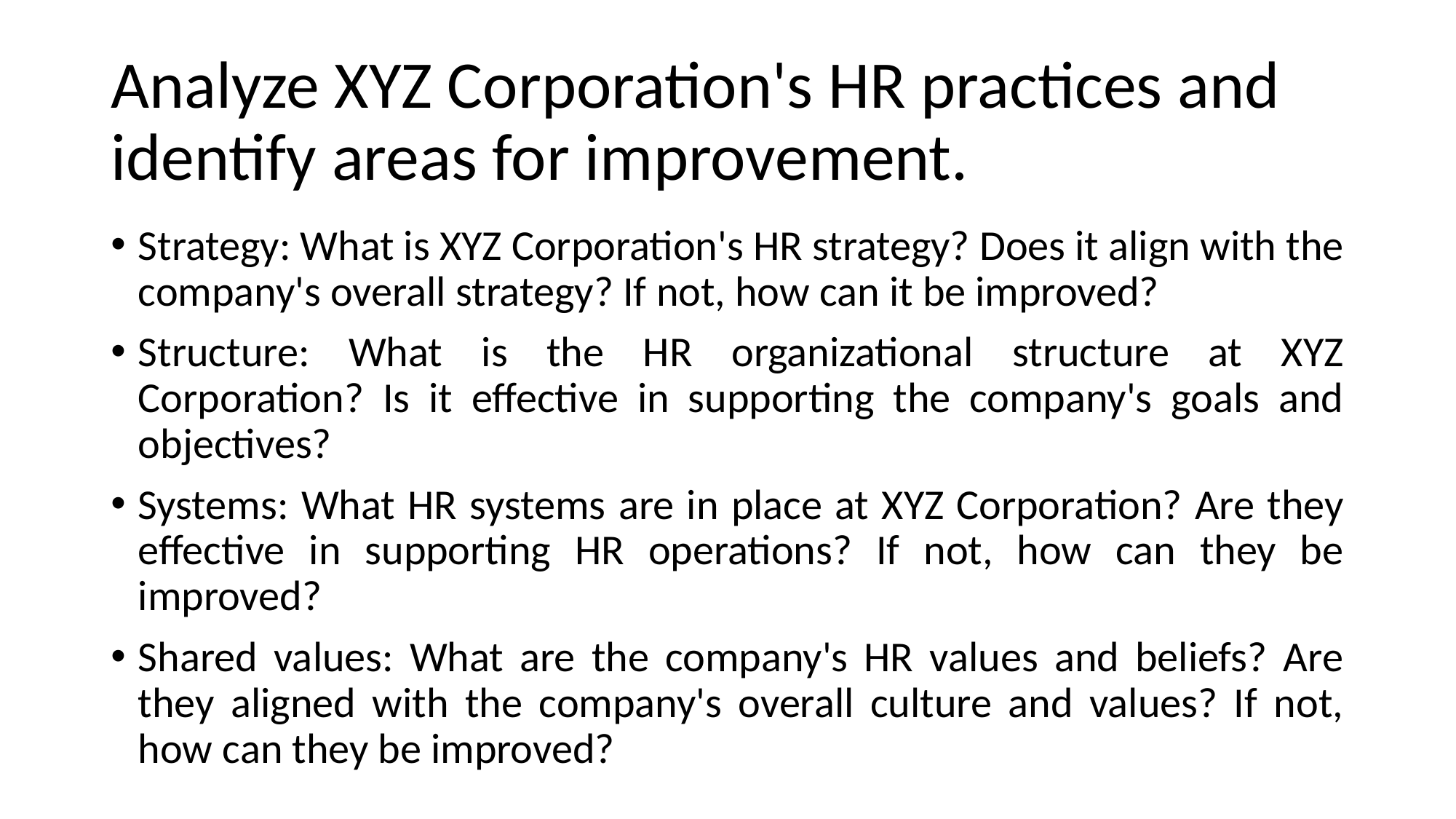

# Analyze XYZ Corporation's HR practices and identify areas for improvement.
Strategy: What is XYZ Corporation's HR strategy? Does it align with the company's overall strategy? If not, how can it be improved?
Structure: What is the HR organizational structure at XYZ Corporation? Is it effective in supporting the company's goals and objectives?
Systems: What HR systems are in place at XYZ Corporation? Are they effective in supporting HR operations? If not, how can they be improved?
Shared values: What are the company's HR values and beliefs? Are they aligned with the company's overall culture and values? If not, how can they be improved?